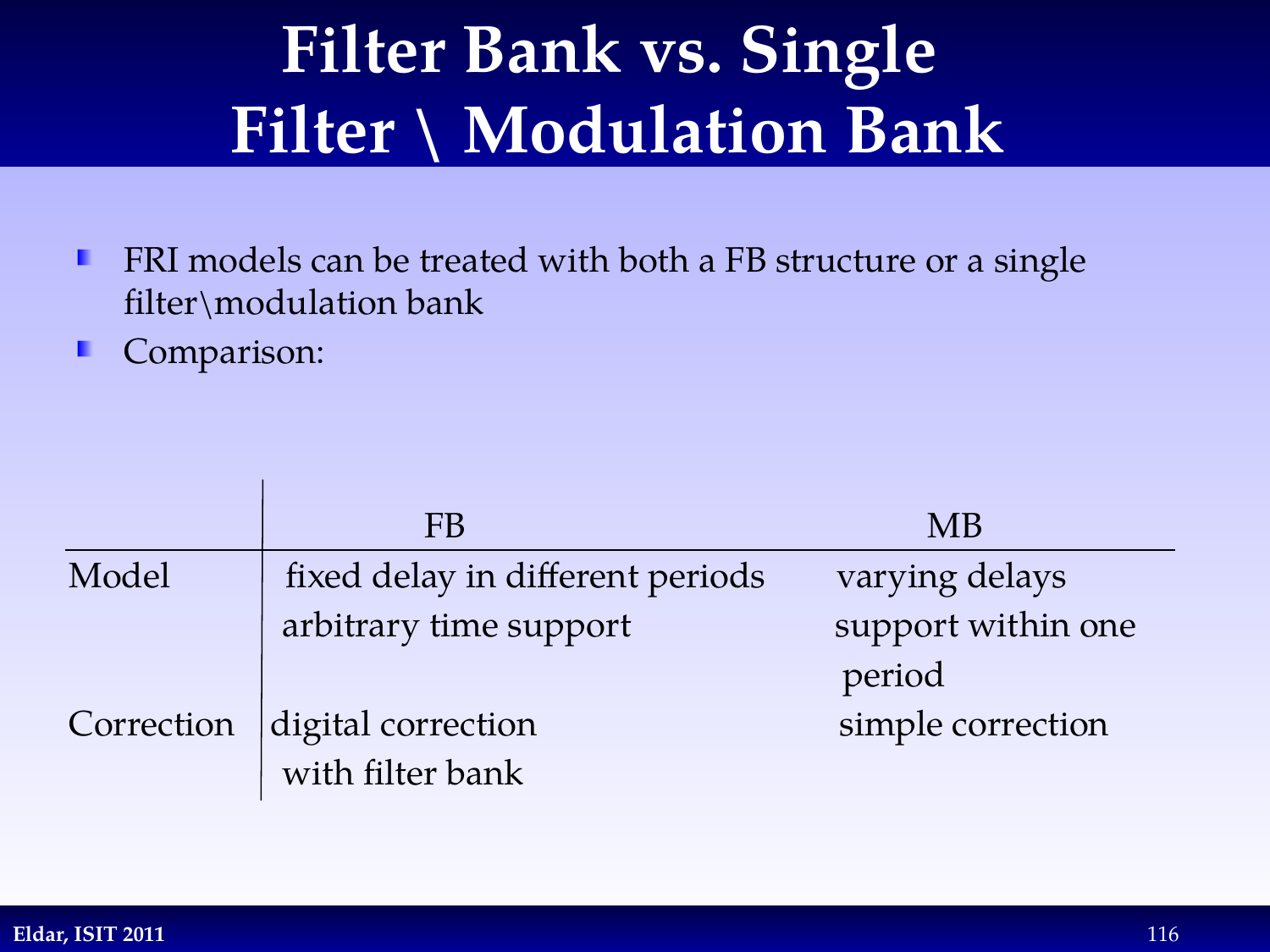

# Filter Bank vs. Single Filter \ Modulation Bank

FRI models can be treated with both a FB structure or a single     filter\modulation bank
Comparison:

                                        FB                                                    MB
Model             fixed delay in different periods        varying delays
                        arbitrary time support                       support within one
                                                                                       period
Correction    digital correction                                  simple correction
                        with filter bank